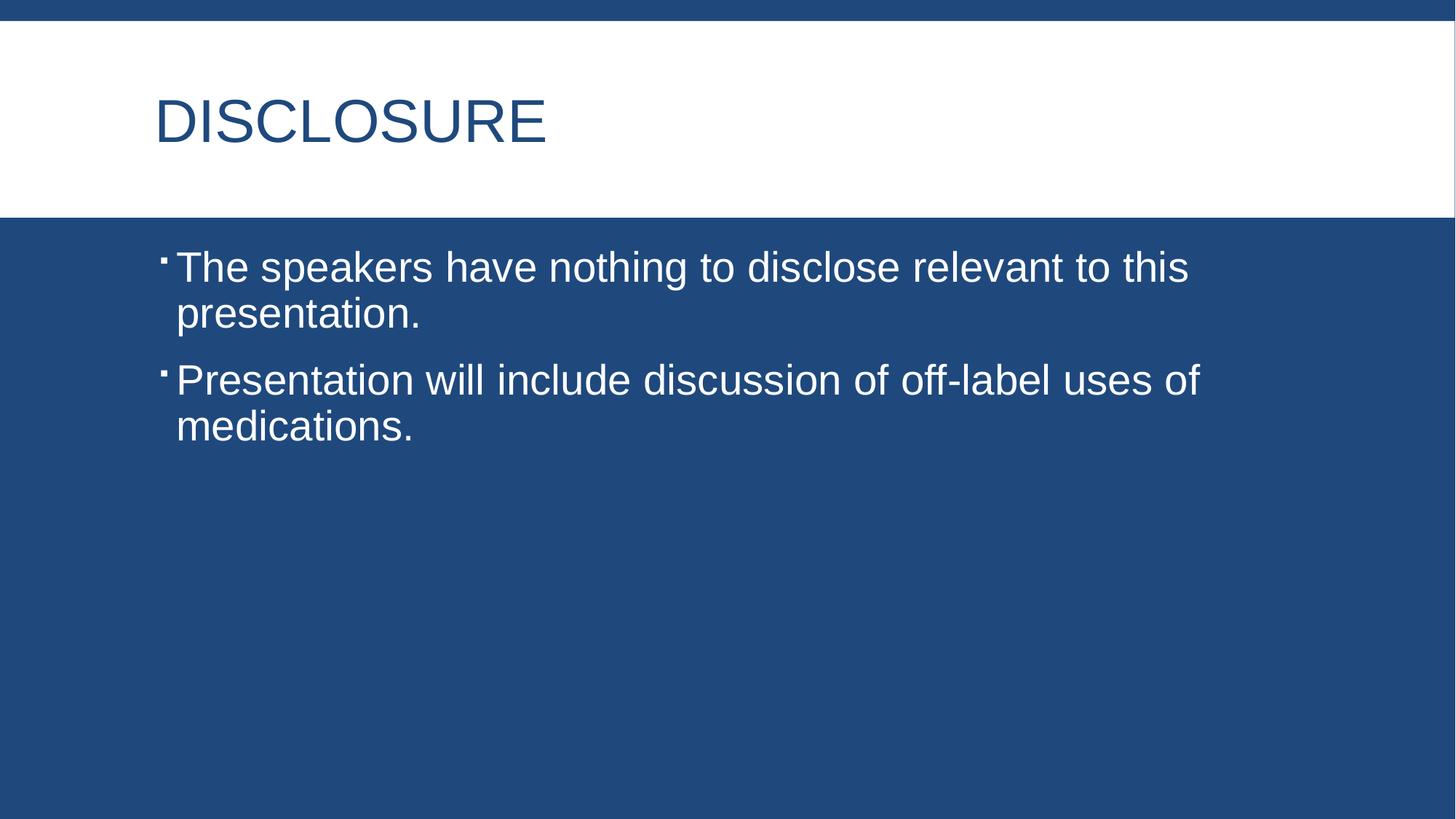

# Disclosure
The speakers have nothing to disclose relevant to this presentation.
Presentation will include discussion of off-label uses of medications.